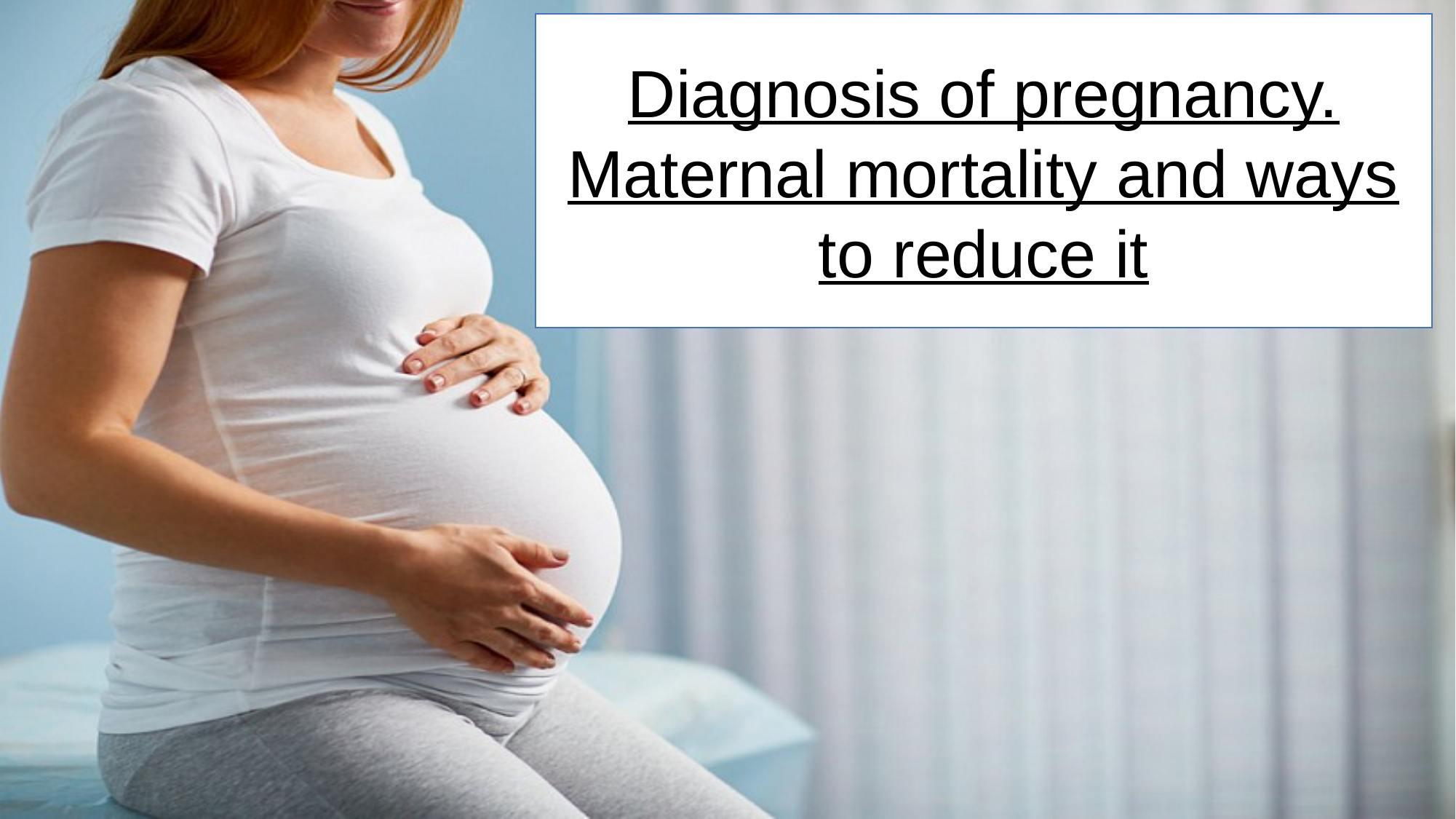

Diagnosis of pregnancy.
Maternal mortality and ways to reduce it